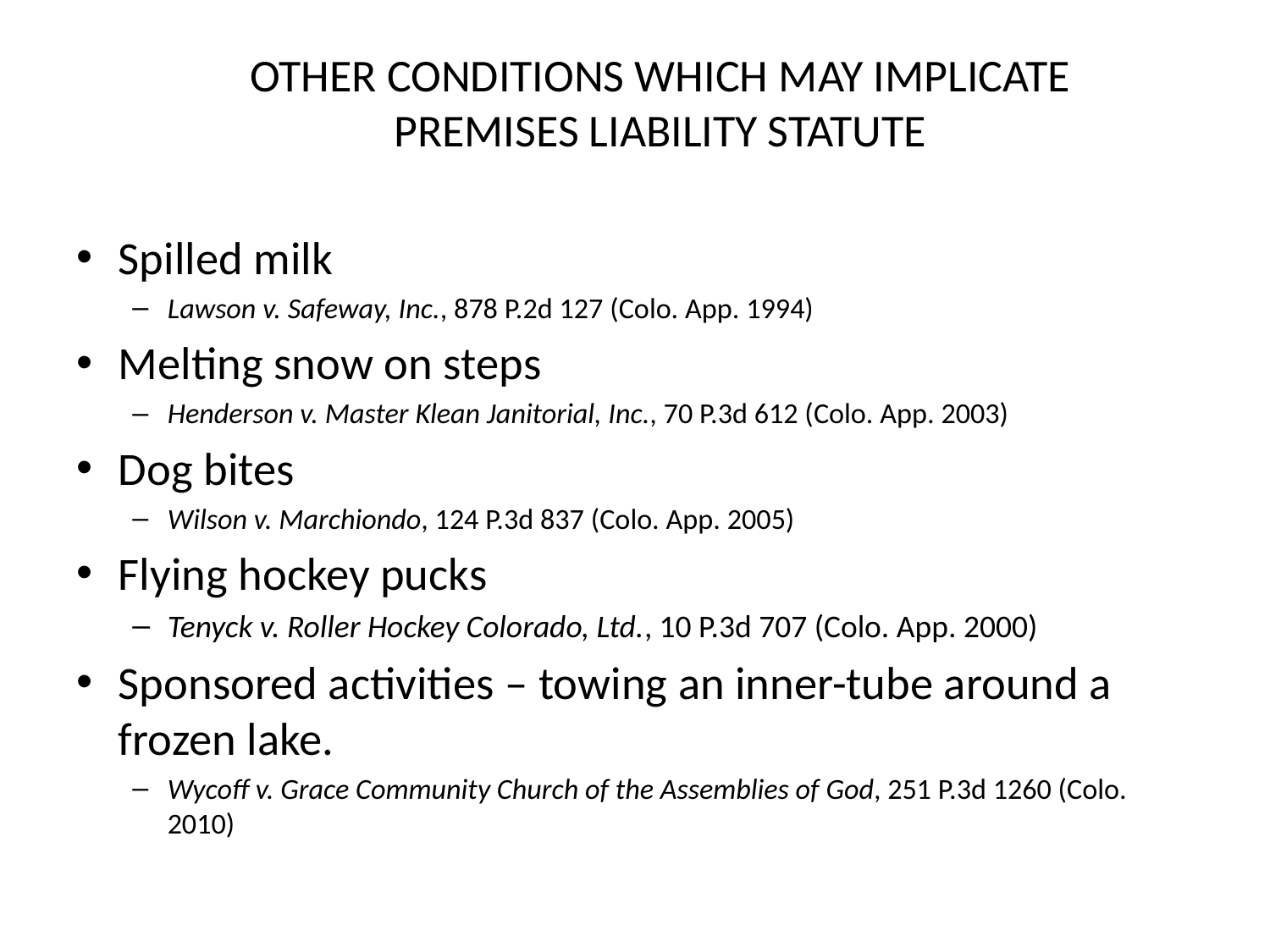

# Other Conditions Which May Implicate Premises Liability Statute
Spilled milk
Lawson v. Safeway, Inc., 878 P.2d 127 (Colo. App. 1994)
Melting snow on steps
Henderson v. Master Klean Janitorial, Inc., 70 P.3d 612 (Colo. App. 2003)
Dog bites
Wilson v. Marchiondo, 124 P.3d 837 (Colo. App. 2005)
Flying hockey pucks
Tenyck v. Roller Hockey Colorado, Ltd., 10 P.3d 707 (Colo. App. 2000)
Sponsored activities – towing an inner-tube around a frozen lake.
Wycoff v. Grace Community Church of the Assemblies of God, 251 P.3d 1260 (Colo. 2010)